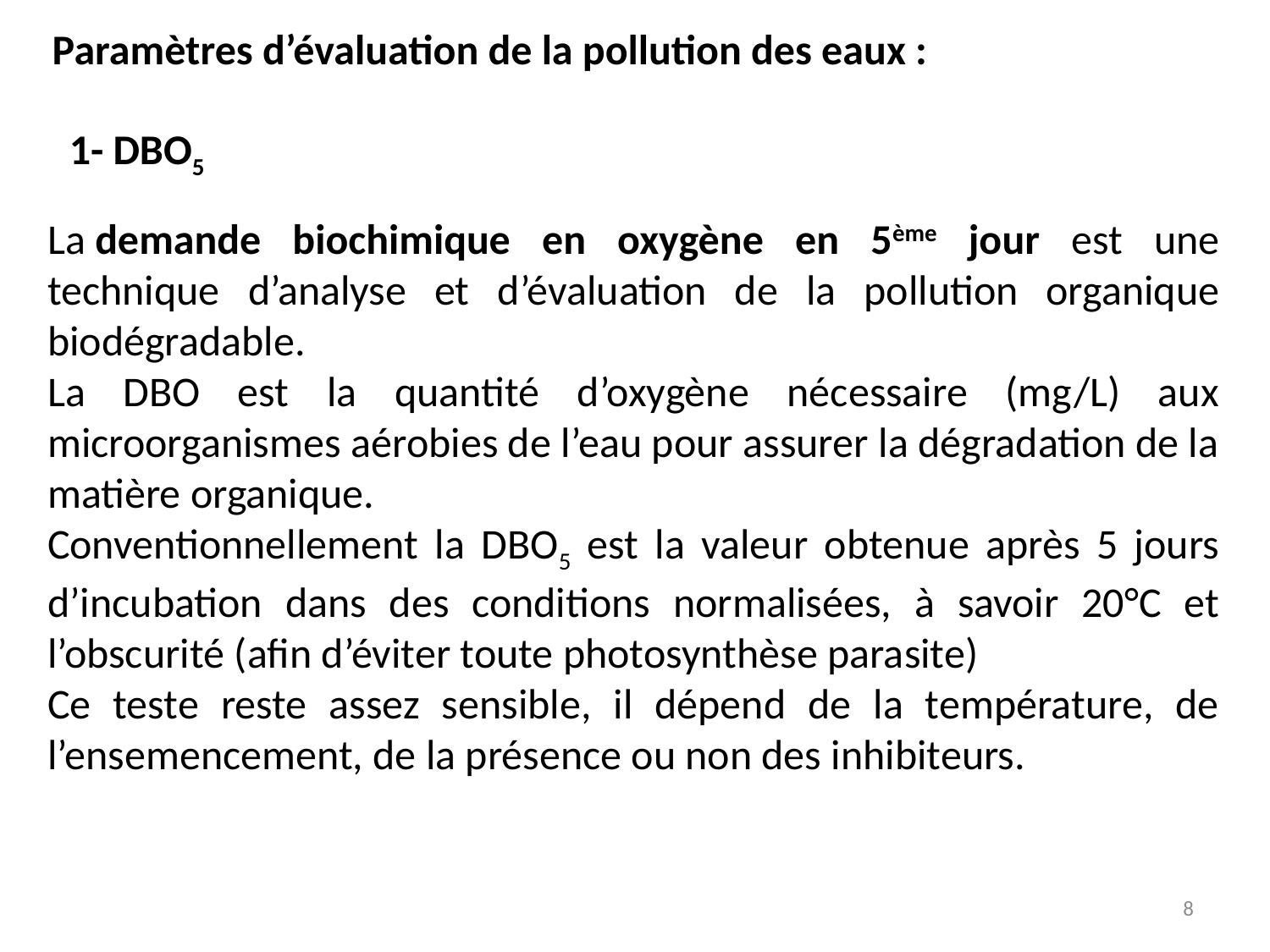

Paramètres d’évaluation de la pollution des eaux :

1- DBO5
La demande biochimique en oxygène en 5ème jour est une technique d’analyse et d’évaluation de la pollution organique biodégradable.
La DBO est la quantité d’oxygène nécessaire (mg/L) aux microorganismes aérobies de l’eau pour assurer la dégradation de la matière organique.
Conventionnellement la DBO5 est la valeur obtenue après 5 jours d’incubation dans des conditions normalisées, à savoir 20°C et l’obscurité (afin d’éviter toute photosynthèse parasite)
Ce teste reste assez sensible, il dépend de la température, de l’ensemencement, de la présence ou non des inhibiteurs.
8